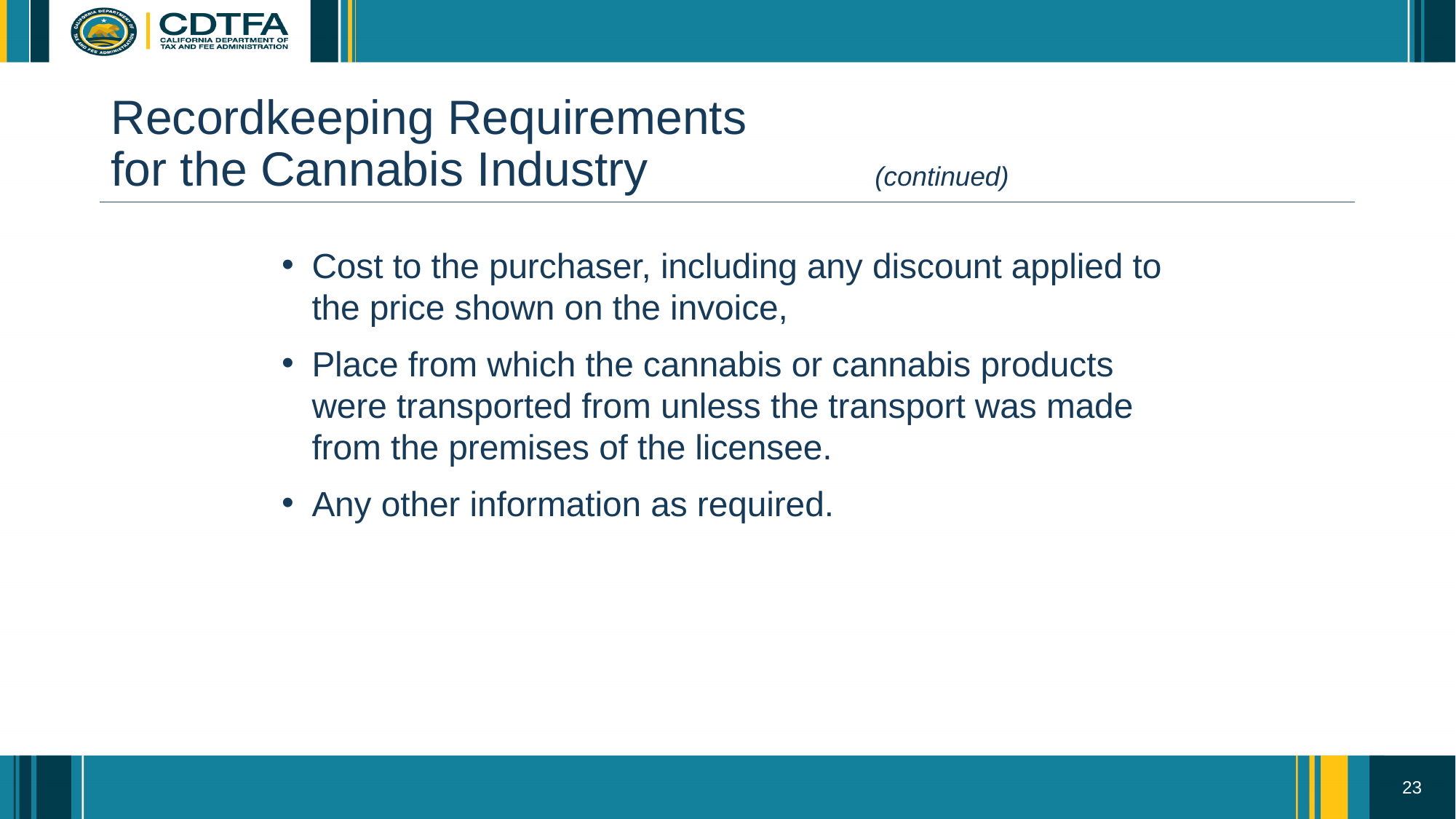

# Recordkeeping Requirements for the Cannabis Industry 		(continued)
Cost to the purchaser, including any discount applied to the price shown on the invoice,
Place from which the cannabis or cannabis products were transported from unless the transport was made from the premises of the licensee.
Any other information as required.
23